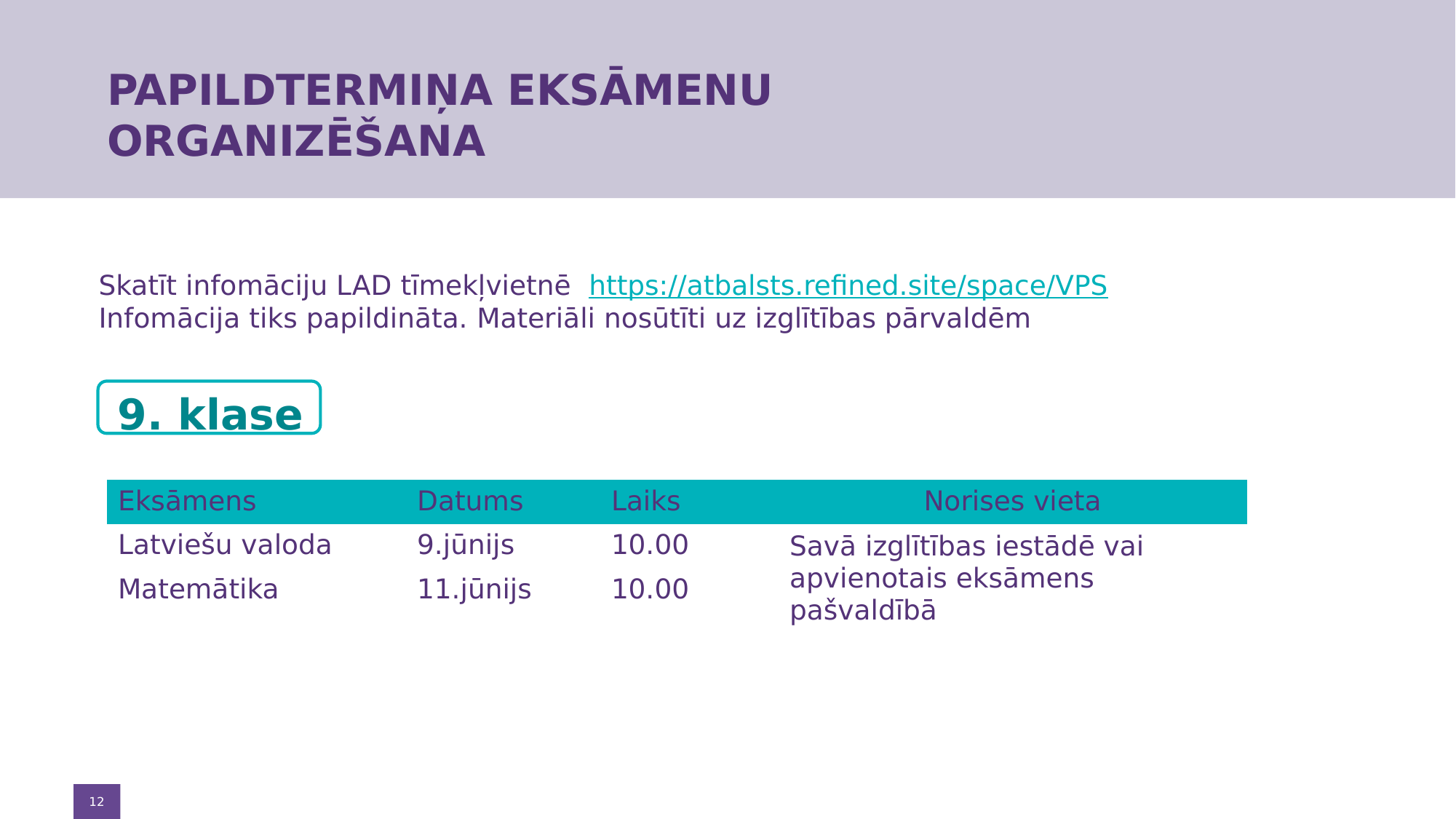

# PAPILDTERMIŅA EKSĀMENU ORGANIZĒŠANA
Skatīt infomāciju LAD tīmekļvietnē  https://atbalsts.refined.site/space/VPS
Infomācija tiks papildināta. Materiāli nosūtīti uz izglītības pārvaldēm

9. klase
| Eksāmens | Datums | Laiks | Norises vieta |
| --- | --- | --- | --- |
| Latviešu valoda | 9.jūnijs | 10.00 | Savā izglītības iestādē vai apvienotais eksāmens pašvaldībā |
| Matemātika | 11.jūnijs | 10.00 |  |
12